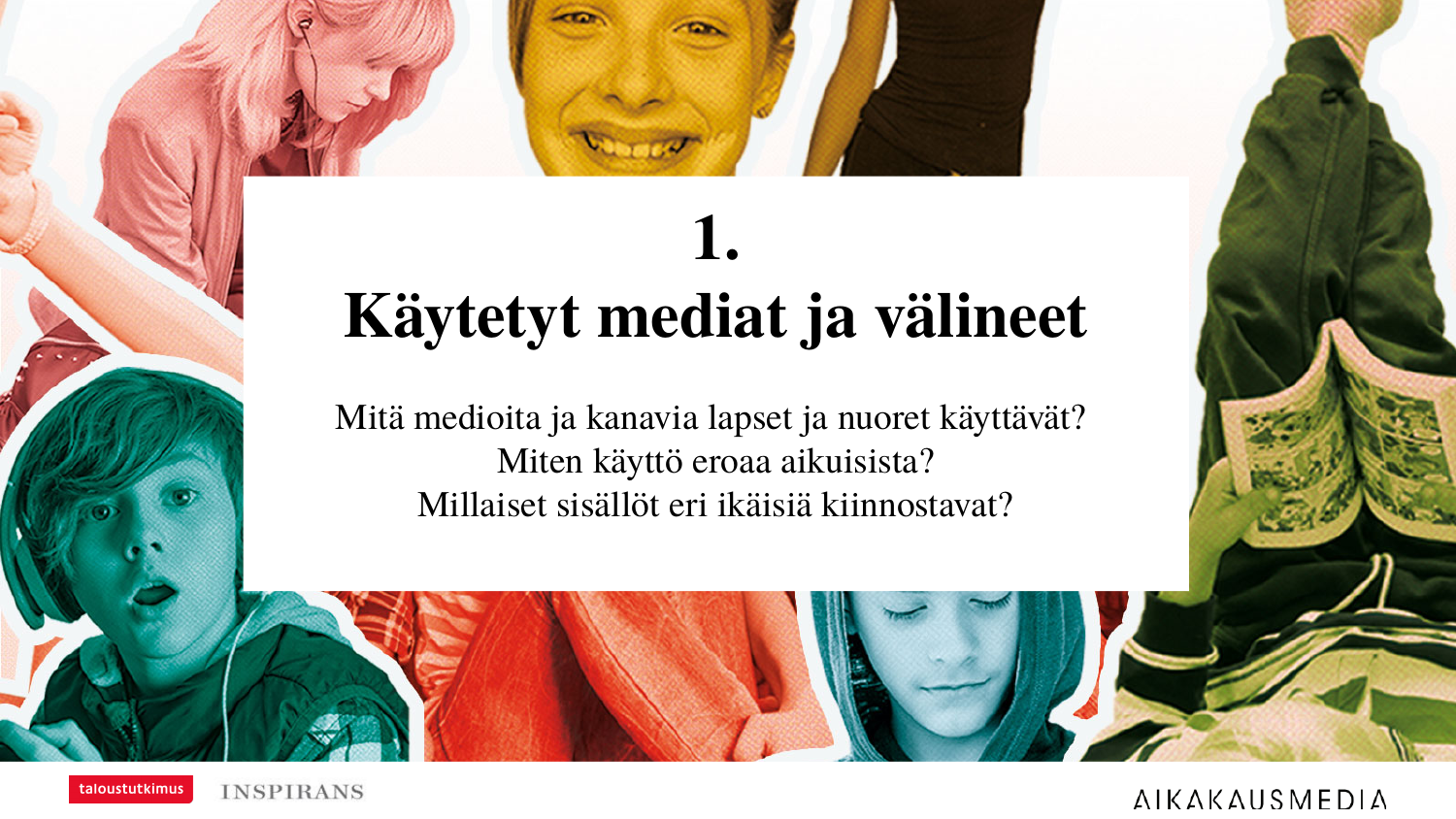

# 1. Käytetyt mediat ja välineet Mitä medioita ja kanavia lapset ja nuoret käyttävät? Miten käyttö eroaa aikuisista? Millaiset sisällöt eri ikäisiä kiinnostavat?